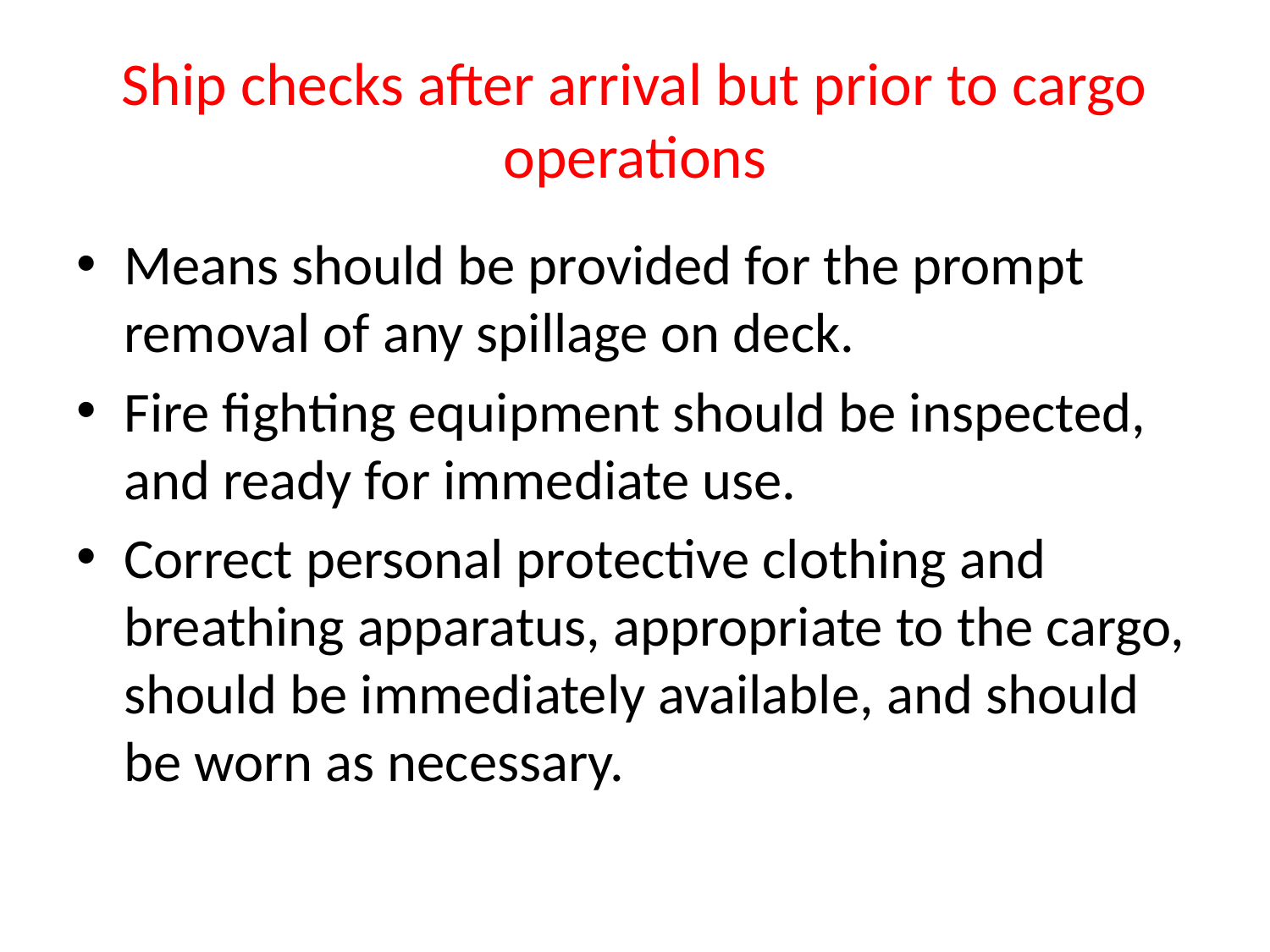

# Ship checks after arrival but prior to cargo operations
Means should be provided for the prompt removal of any spillage on deck.
Fire fighting equipment should be inspected, and ready for immediate use.
Correct personal protective clothing and breathing apparatus, appropriate to the cargo, should be immediately available, and should be worn as necessary.